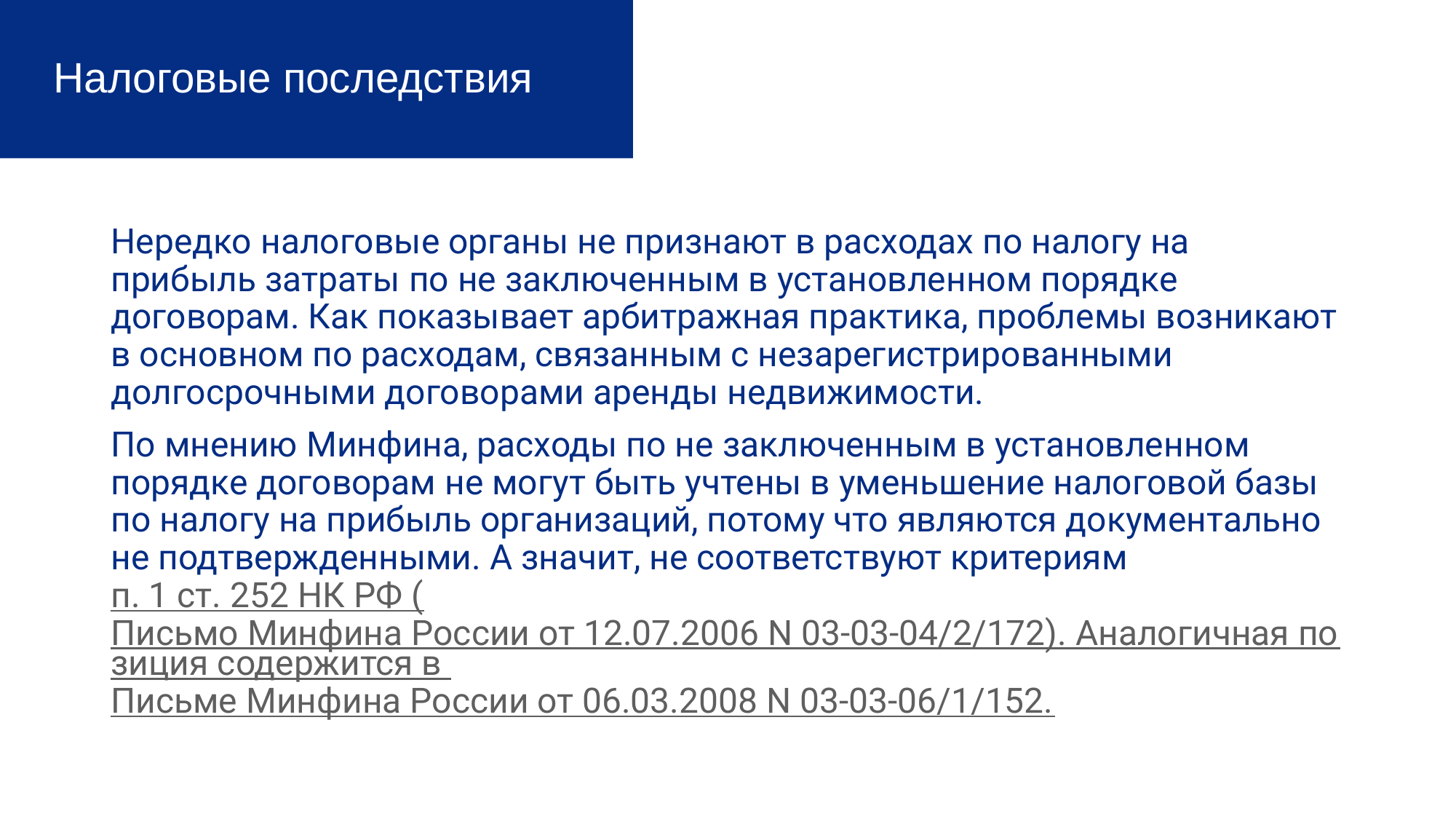

# Налоговые последствия
Нередко налоговые органы не признают в расходах по налогу на прибыль затраты по не заключенным в установленном порядке договорам. Как показывает арбитражная практика, проблемы возникают в основном по расходам, связанным с незарегистрированными долгосрочными договорами аренды недвижимости.
По мнению Минфина, расходы по не заключенным в установленном порядке договорам не могут быть учтены в уменьшение налоговой базы по налогу на прибыль организаций, потому что являются документально не подтвержденными. А значит, не соответствуют критериям п. 1 ст. 252 НК РФ (Письмо Минфина России от 12.07.2006 N 03-03-04/2/172). Аналогичная позиция содержится в Письме Минфина России от 06.03.2008 N 03-03-06/1/152.